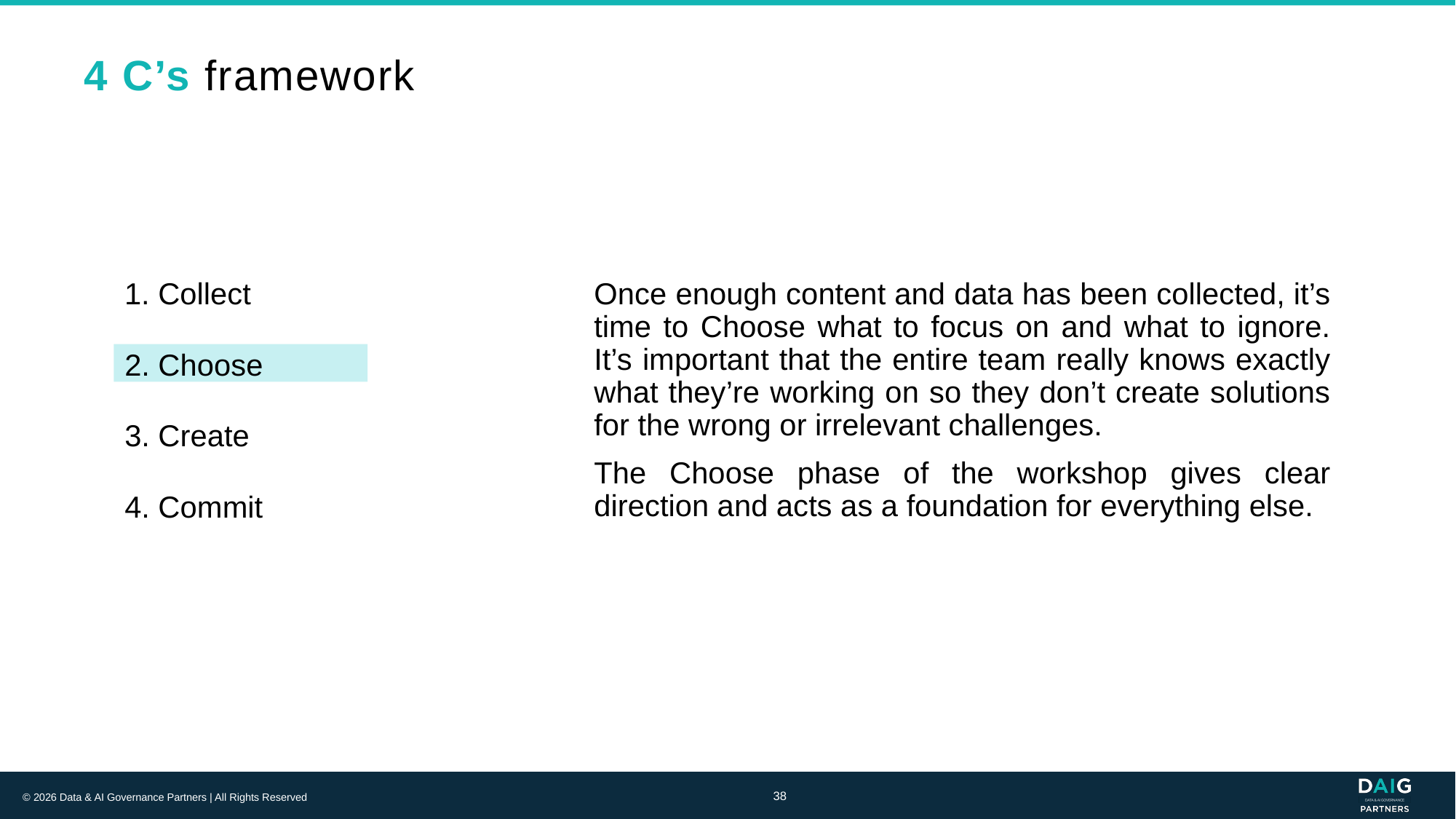

# 4 C’s framework
1. Collect
Once enough content and data has been collected, it’s time to Choose what to focus on and what to ignore. It’s important that the entire team really knows exactly what they’re working on so they don’t create solutions for the wrong or irrelevant challenges.
The Choose phase of the workshop gives clear direction and acts as a foundation for everything else.
2. Choose
3. Create
4. Commit
38
© 2026 Data & AI Governance Partners | All Rights Reserved